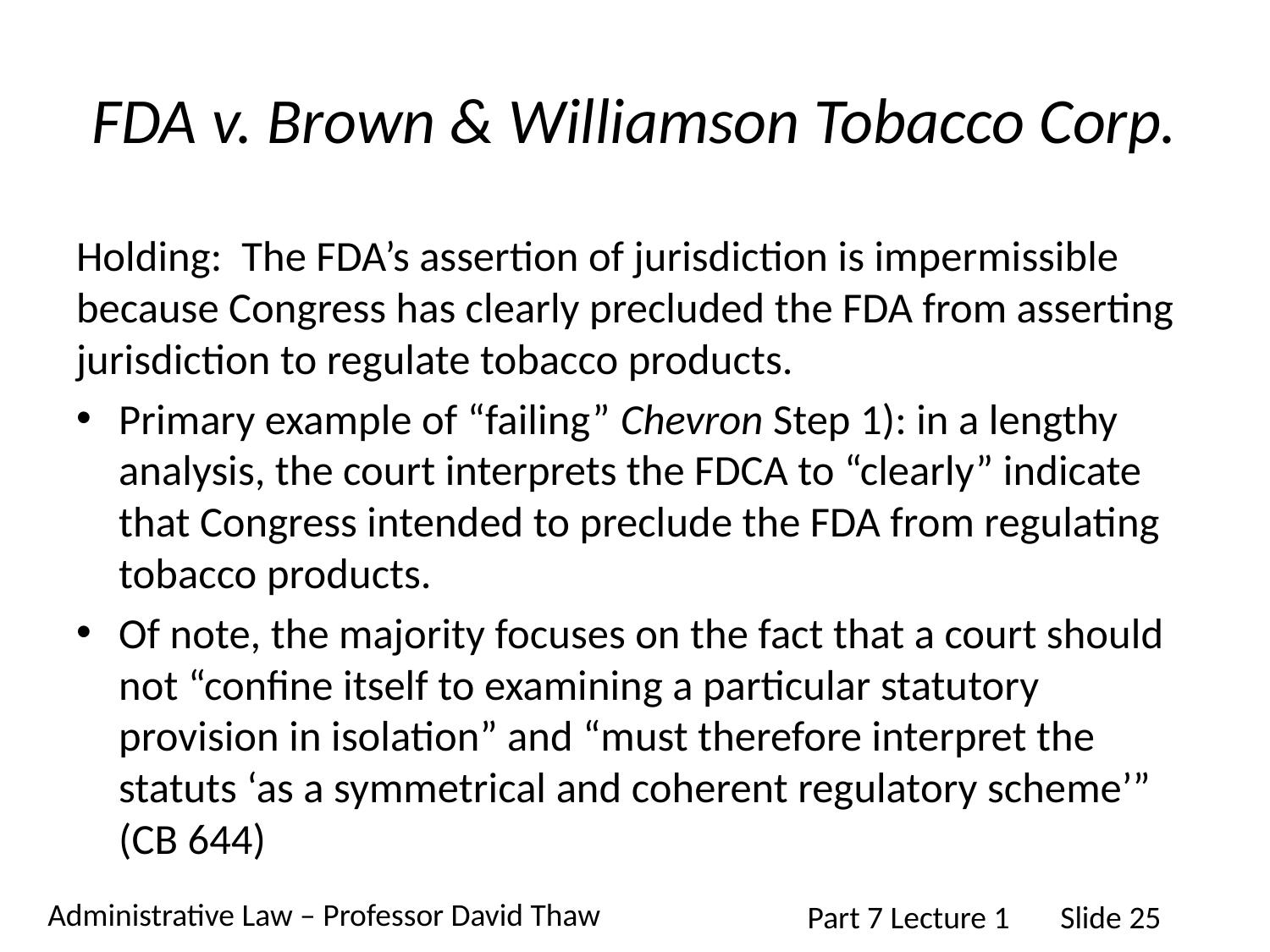

# FDA v. Brown & Williamson Tobacco Corp.
Holding:  The FDA’s assertion of jurisdiction is impermissible because Congress has clearly precluded the FDA from asserting jurisdiction to regulate tobacco products.
Primary example of “failing” Chevron Step 1): in a lengthy analysis, the court interprets the FDCA to “clearly” indicate that Congress intended to preclude the FDA from regulating tobacco products.
Of note, the majority focuses on the fact that a court should not “confine itself to examining a particular statutory provision in isolation” and “must therefore interpret the statuts ‘as a symmetrical and coherent regulatory scheme’” (CB 644)